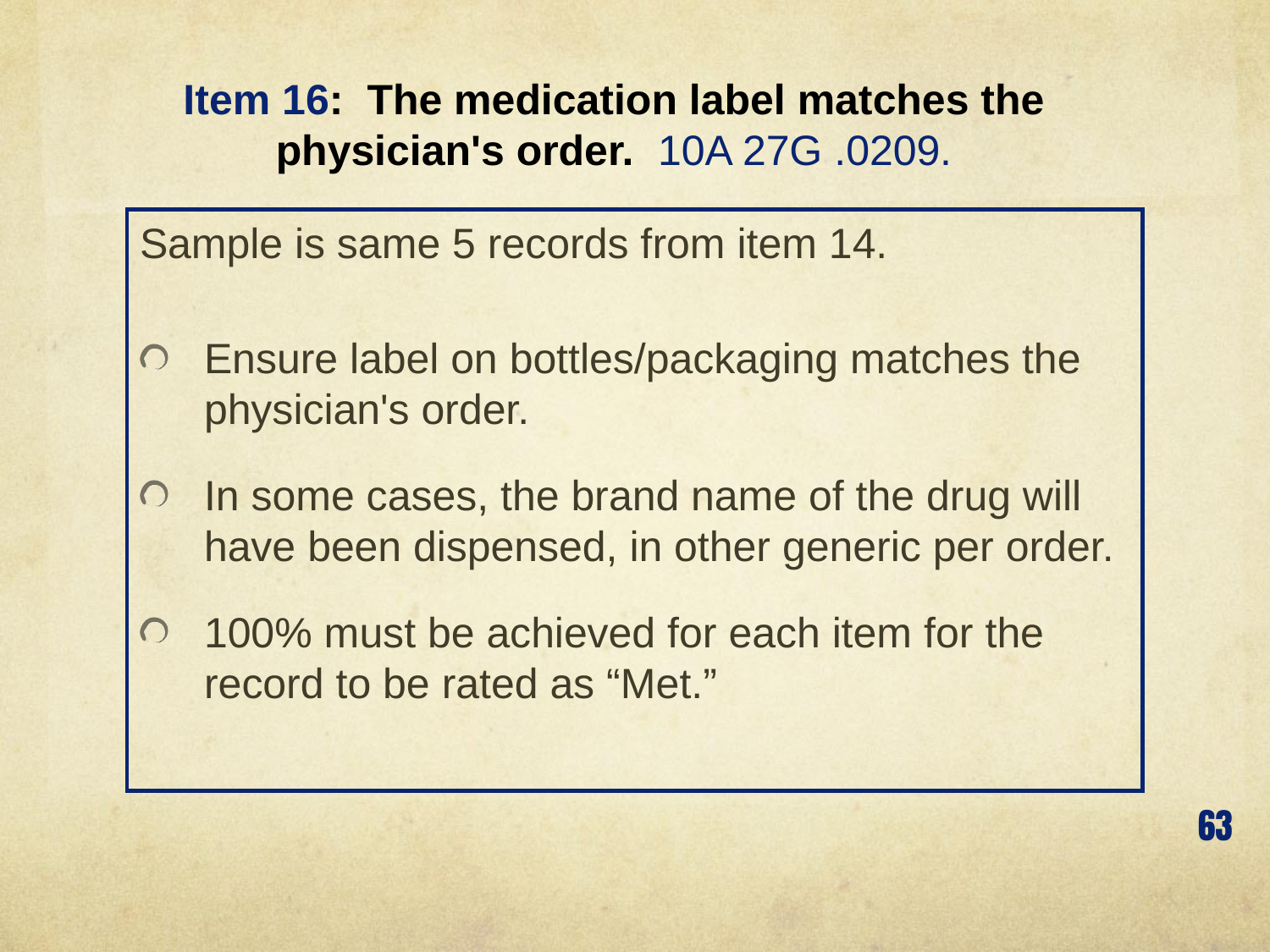

# Item 16:  The medication label matches the physician's order.  10A 27G .0209.
Sample is same 5 records from item 14.

Ensure label on bottles/packaging matches the physician's order.
In some cases, the brand name of the drug will have been dispensed, in other generic per order.
100% must be achieved for each item for the record to be rated as “Met.”

63